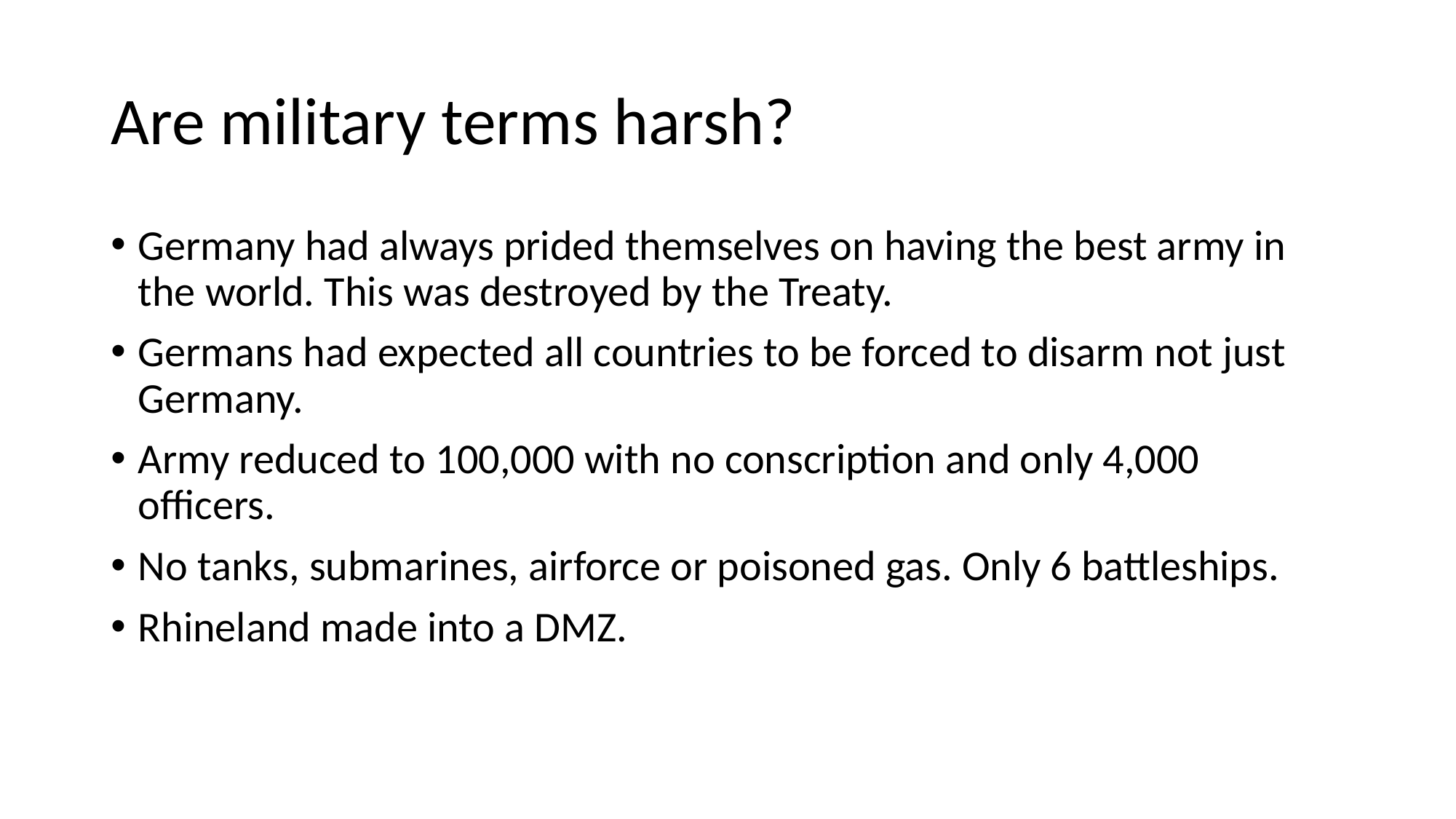

# Are military terms harsh?
Germany had always prided themselves on having the best army in the world. This was destroyed by the Treaty.
Germans had expected all countries to be forced to disarm not just Germany.
Army reduced to 100,000 with no conscription and only 4,000 officers.
No tanks, submarines, airforce or poisoned gas. Only 6 battleships.
Rhineland made into a DMZ.